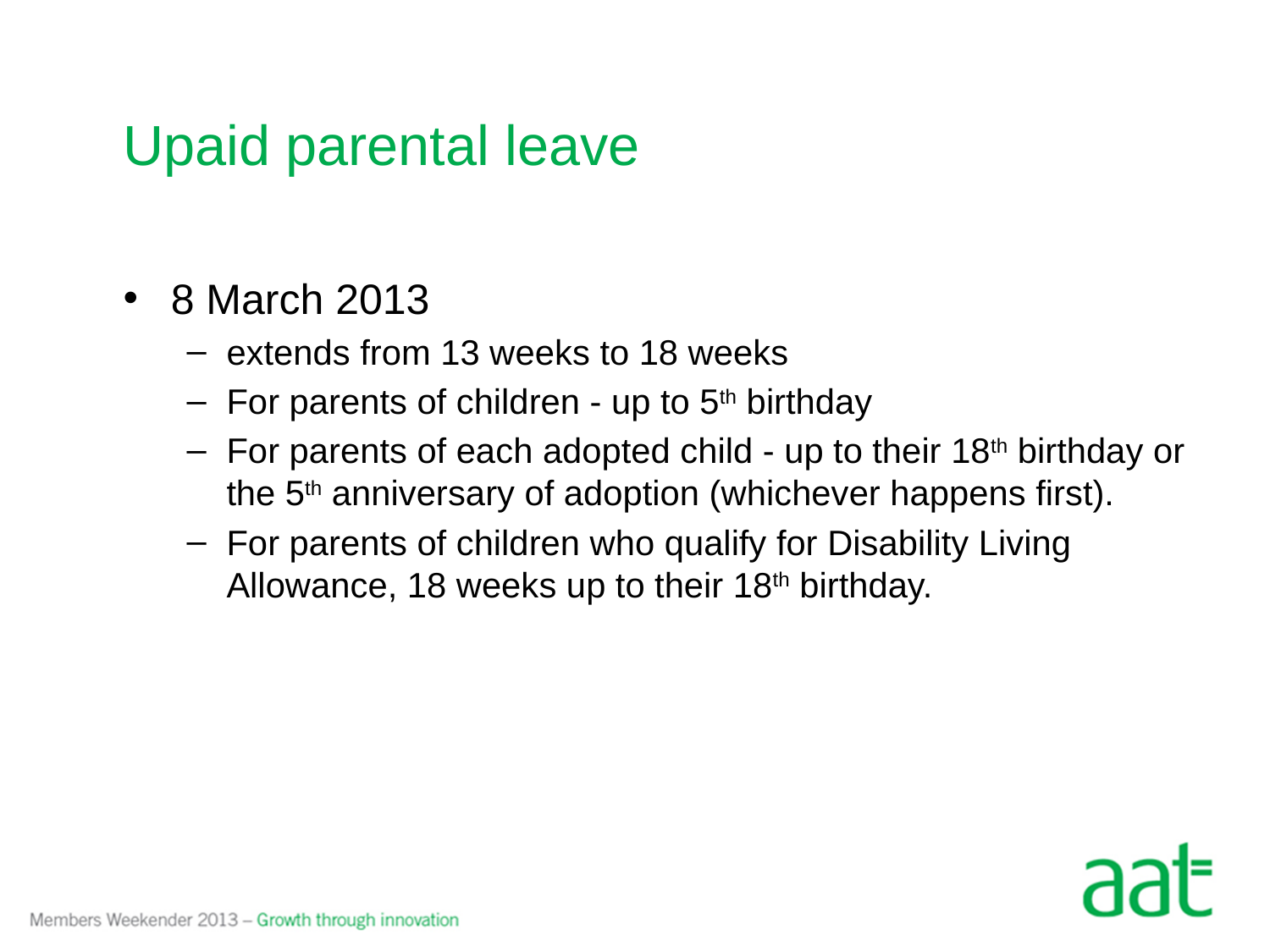

# Upaid parental leave
8 March 2013
extends from 13 weeks to 18 weeks
For parents of children - up to 5th birthday
For parents of each adopted child - up to their 18th birthday or the 5th anniversary of adoption (whichever happens first).
For parents of children who qualify for Disability Living Allowance, 18 weeks up to their 18th birthday.